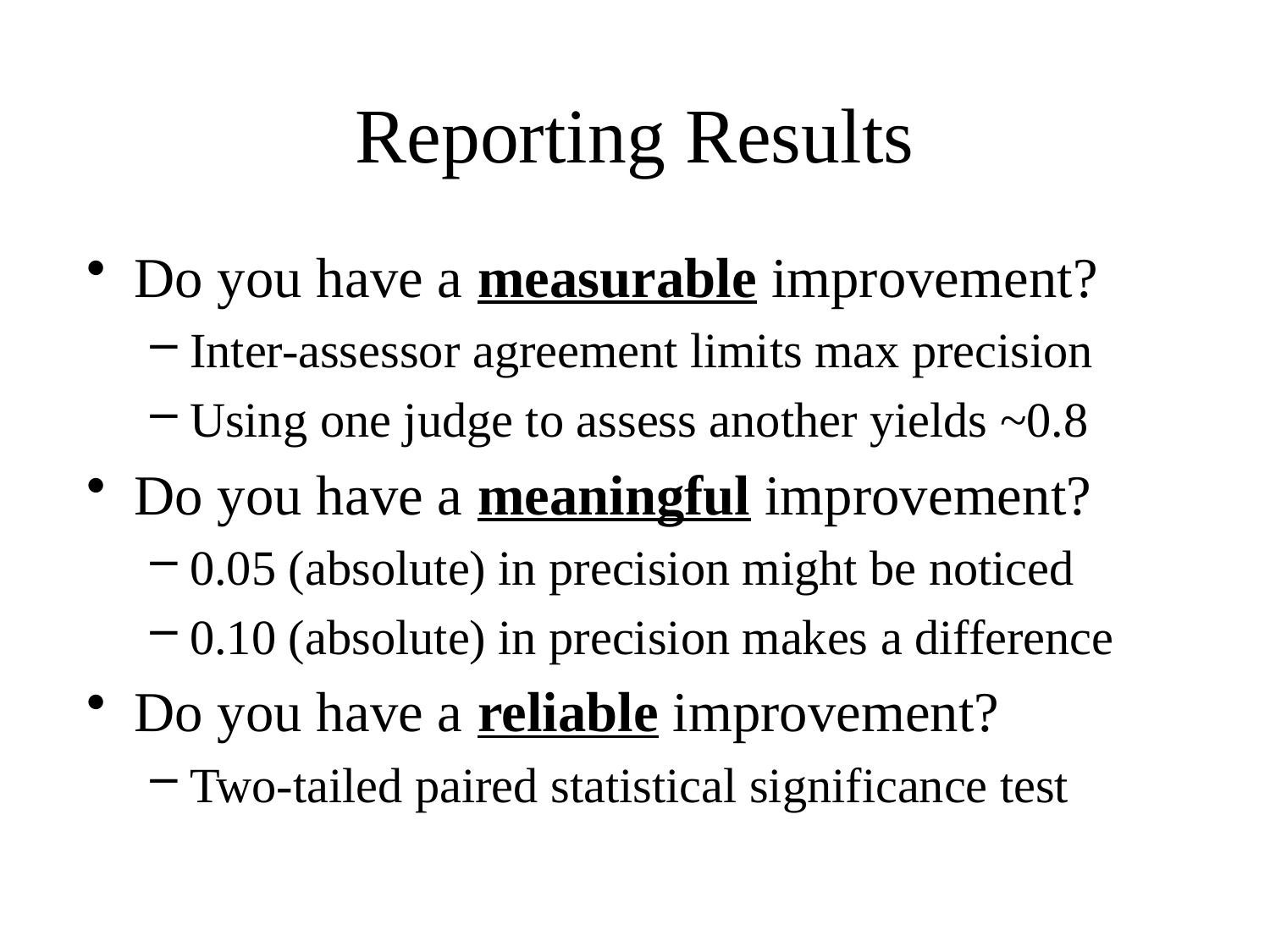

# Reporting Results
Do you have a measurable improvement?
Inter-assessor agreement limits max precision
Using one judge to assess another yields ~0.8
Do you have a meaningful improvement?
0.05 (absolute) in precision might be noticed
0.10 (absolute) in precision makes a difference
Do you have a reliable improvement?
Two-tailed paired statistical significance test